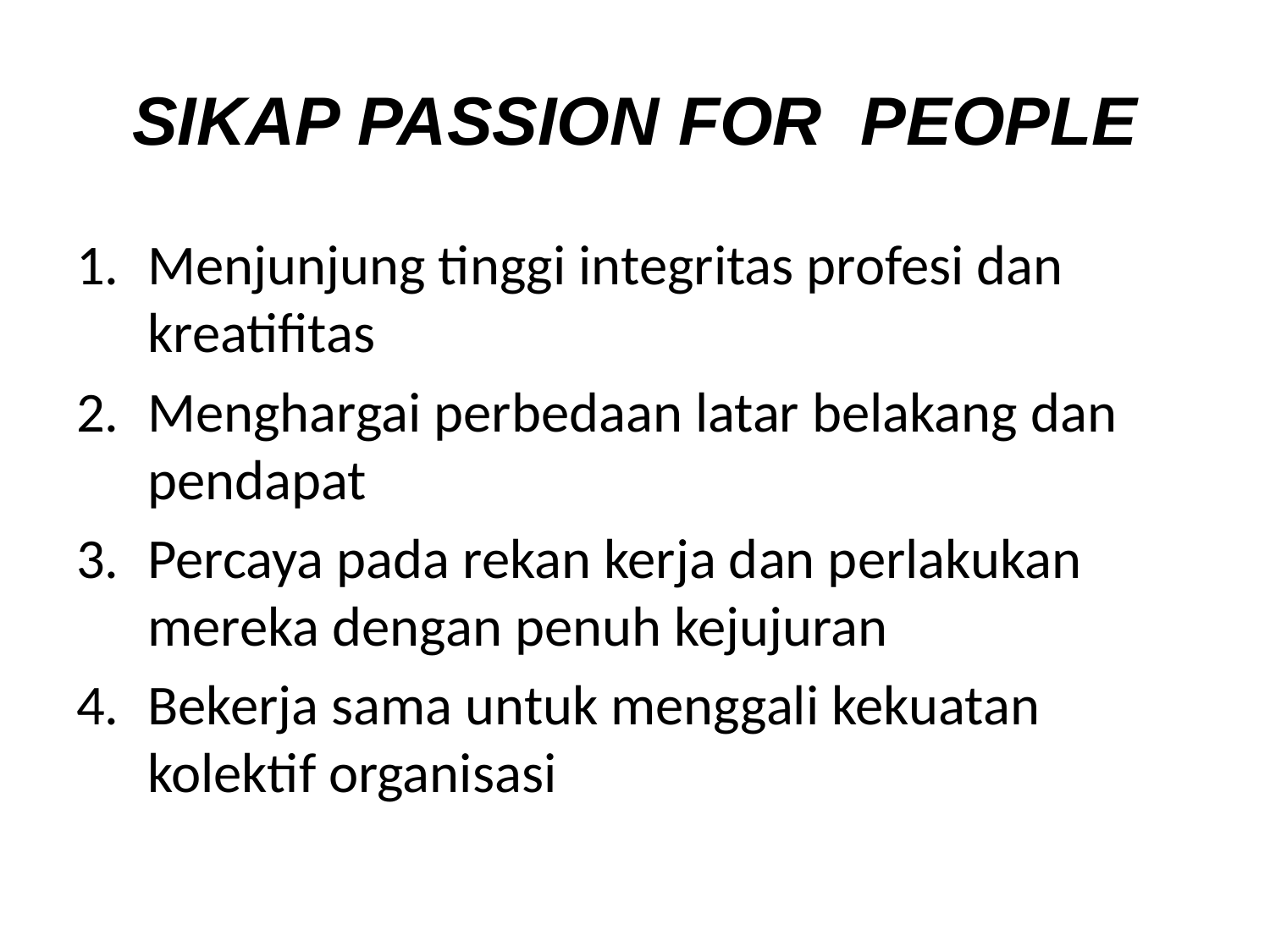

# SIKAP PASSION FOR  PEOPLE
Menjunjung tinggi integritas profesi dan kreatifitas
Menghargai perbedaan latar belakang dan pendapat
Percaya pada rekan kerja dan perlakukan mereka dengan penuh kejujuran
Bekerja sama untuk menggali kekuatan kolektif organisasi